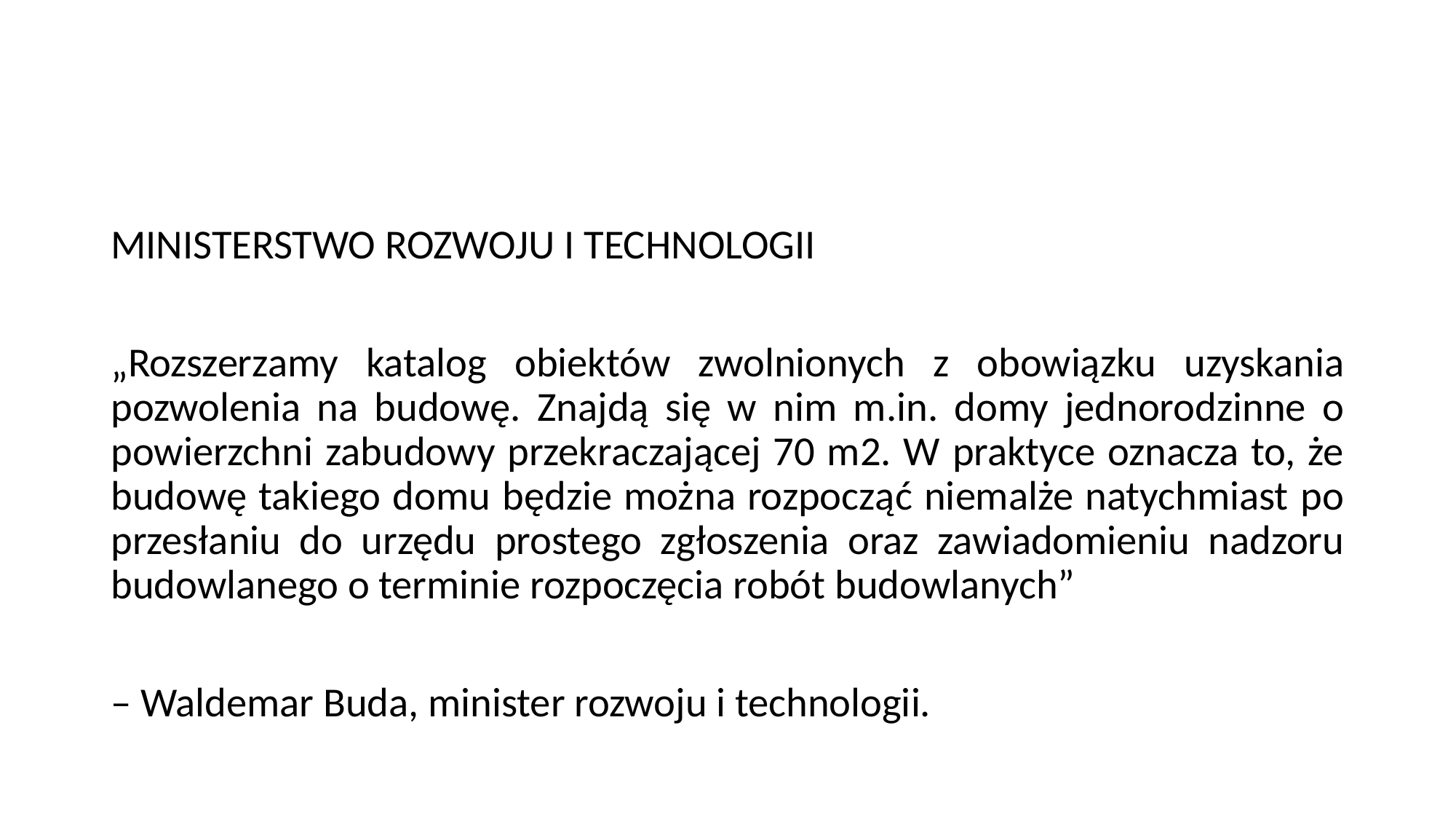

#
MINISTERSTWO ROZWOJU I TECHNOLOGII

„Rozszerzamy katalog obiektów zwolnionych z obowiązku uzyskania pozwolenia na budowę. Znajdą się w nim m.in. domy jednorodzinne o powierzchni zabudowy przekraczającej 70 m2. W praktyce oznacza to, że budowę takiego domu będzie można rozpocząć niemalże natychmiast po przesłaniu do urzędu prostego zgłoszenia oraz zawiadomieniu nadzoru budowlanego o terminie rozpoczęcia robót budowlanych”

– Waldemar Buda, minister rozwoju i technologii.